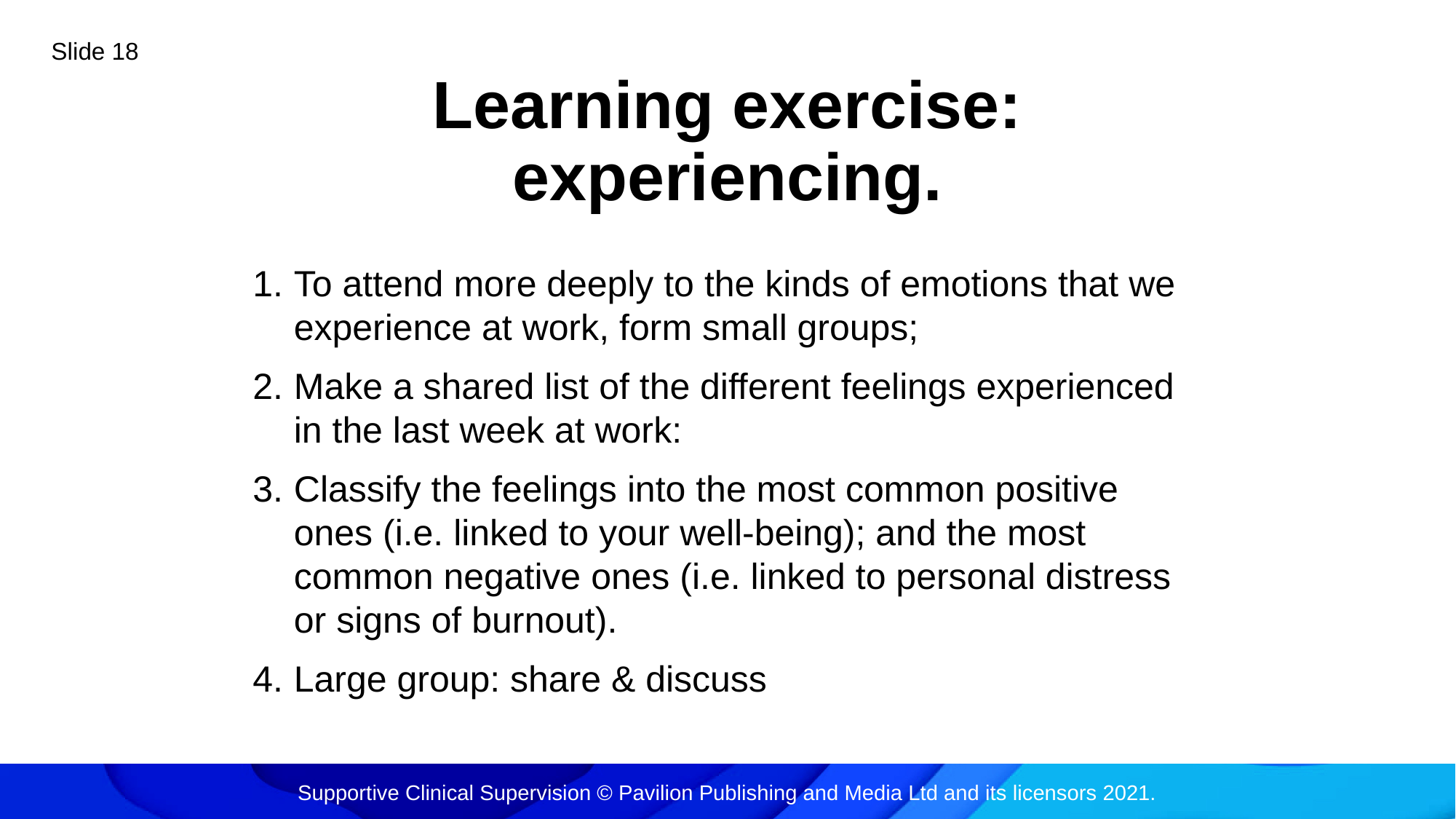

Slide 18
# Learning exercise: experiencing.
To attend more deeply to the kinds of emotions that we experience at work, form small groups;
Make a shared list of the different feelings experienced in the last week at work:
Classify the feelings into the most common positive ones (i.e. linked to your well-being); and the most common negative ones (i.e. linked to personal distress or signs of burnout).
Large group: share & discuss